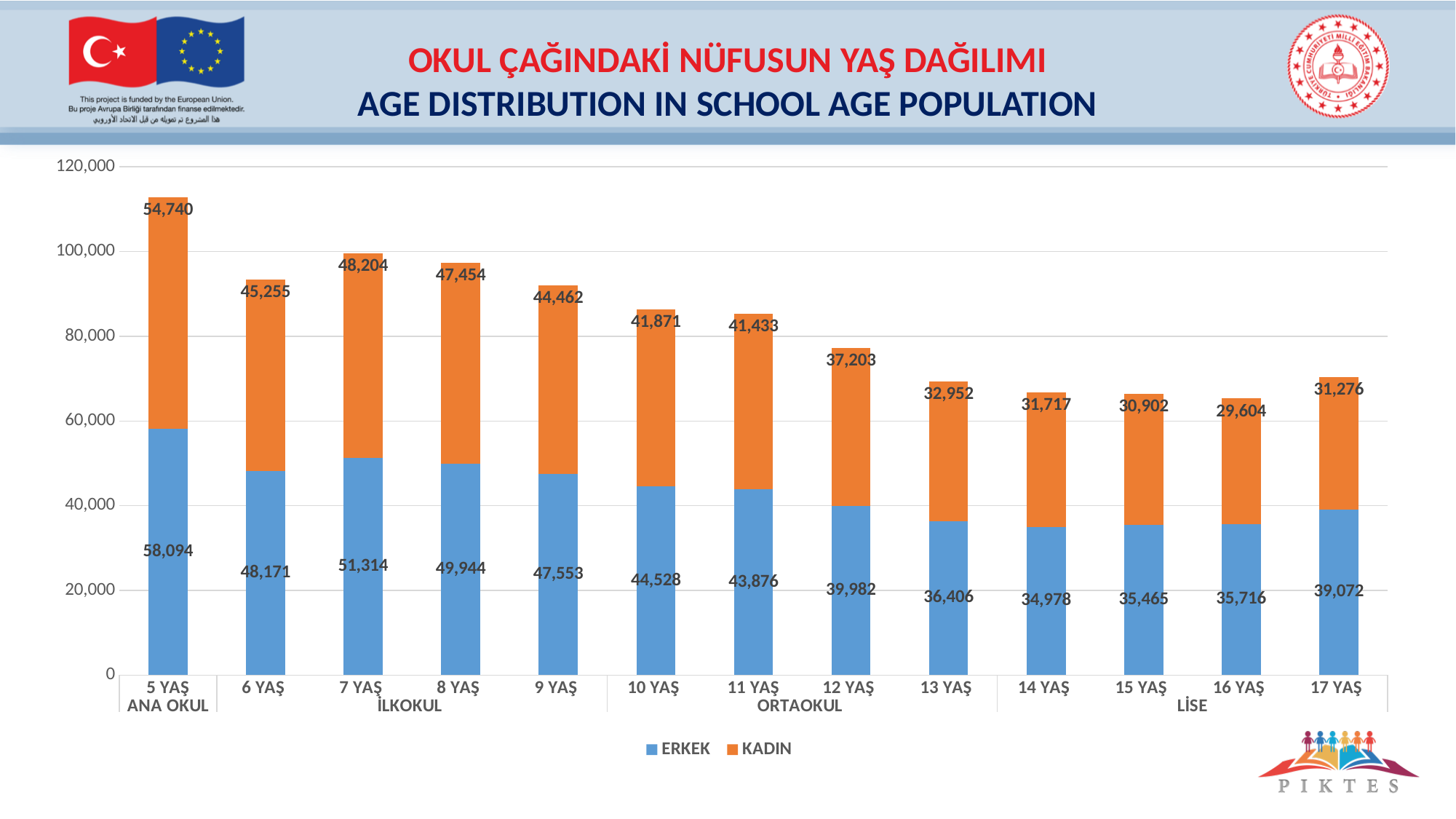

OKUL ÇAĞINDAKİ NÜFUSUN YAŞ DAĞILIMI
AGE DISTRIBUTION IN SCHOOL AGE POPULATION

### Chart

| Category | ERKEK  | KADIN  |
|---|---|---|
| 5 YAŞ | 58094.0 | 54740.0 |
| 6 YAŞ  | 48171.0 | 45255.0 |
| 7 YAŞ  | 51314.0 | 48204.0 |
| 8 YAŞ  | 49944.0 | 47454.0 |
| 9 YAŞ  | 47553.0 | 44462.0 |
| 10 YAŞ  | 44528.0 | 41871.0 |
| 11 YAŞ | 43876.0 | 41433.0 |
| 12 YAŞ  | 39982.0 | 37203.0 |
| 13 YAŞ  | 36406.0 | 32952.0 |
| 14 YAŞ  | 34978.0 | 31717.0 |
| 15 YAŞ  | 35465.0 | 30902.0 |
| 16 YAŞ  | 35716.0 | 29604.0 |
| 17 YAŞ  | 39072.0 | 31276.0 |